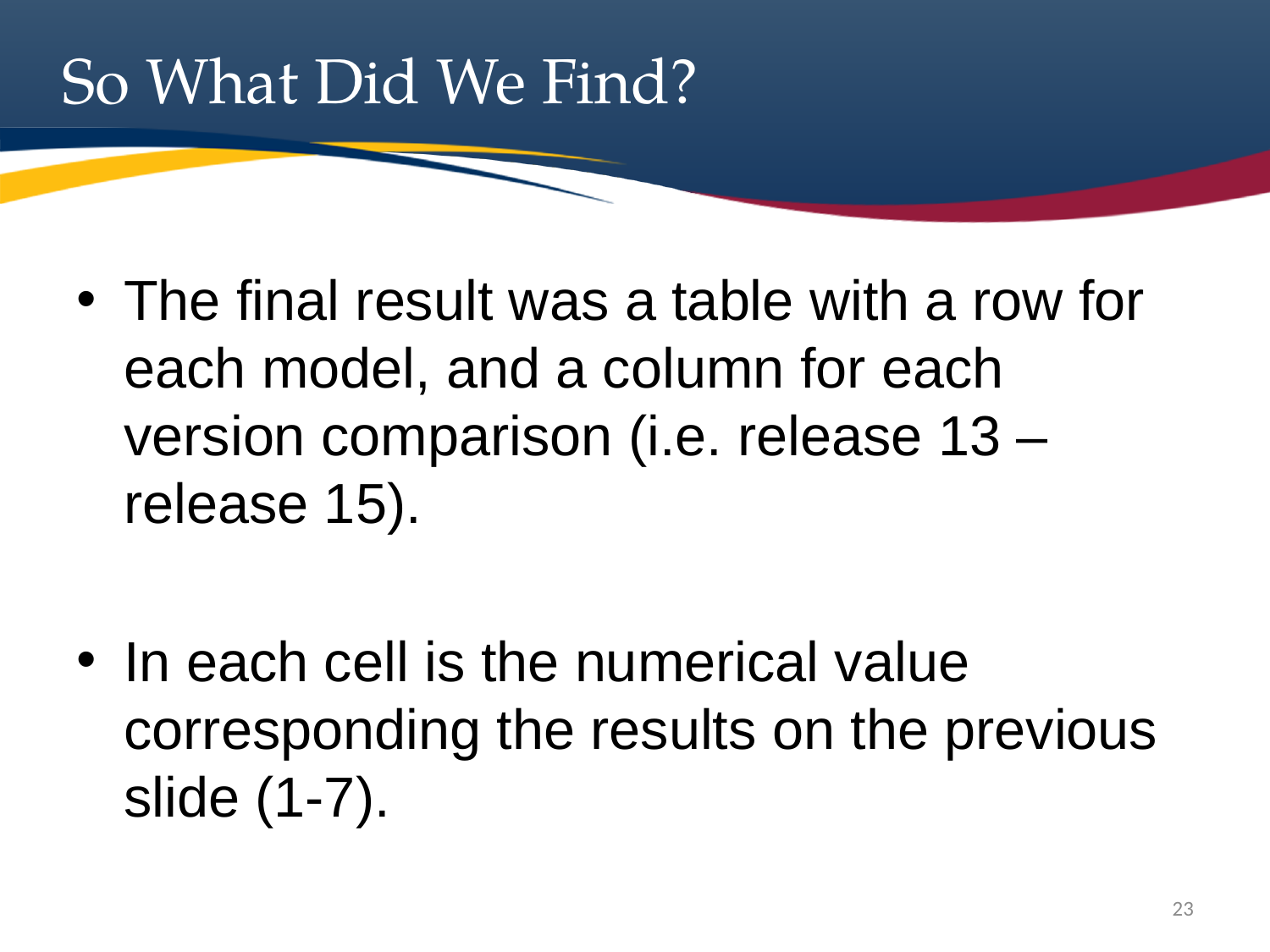

# So What Did We Find?
The final result was a table with a row for each model, and a column for each version comparison (i.e. release 13 – release 15).

In each cell is the numerical value corresponding the results on the previous slide (1-7).
23